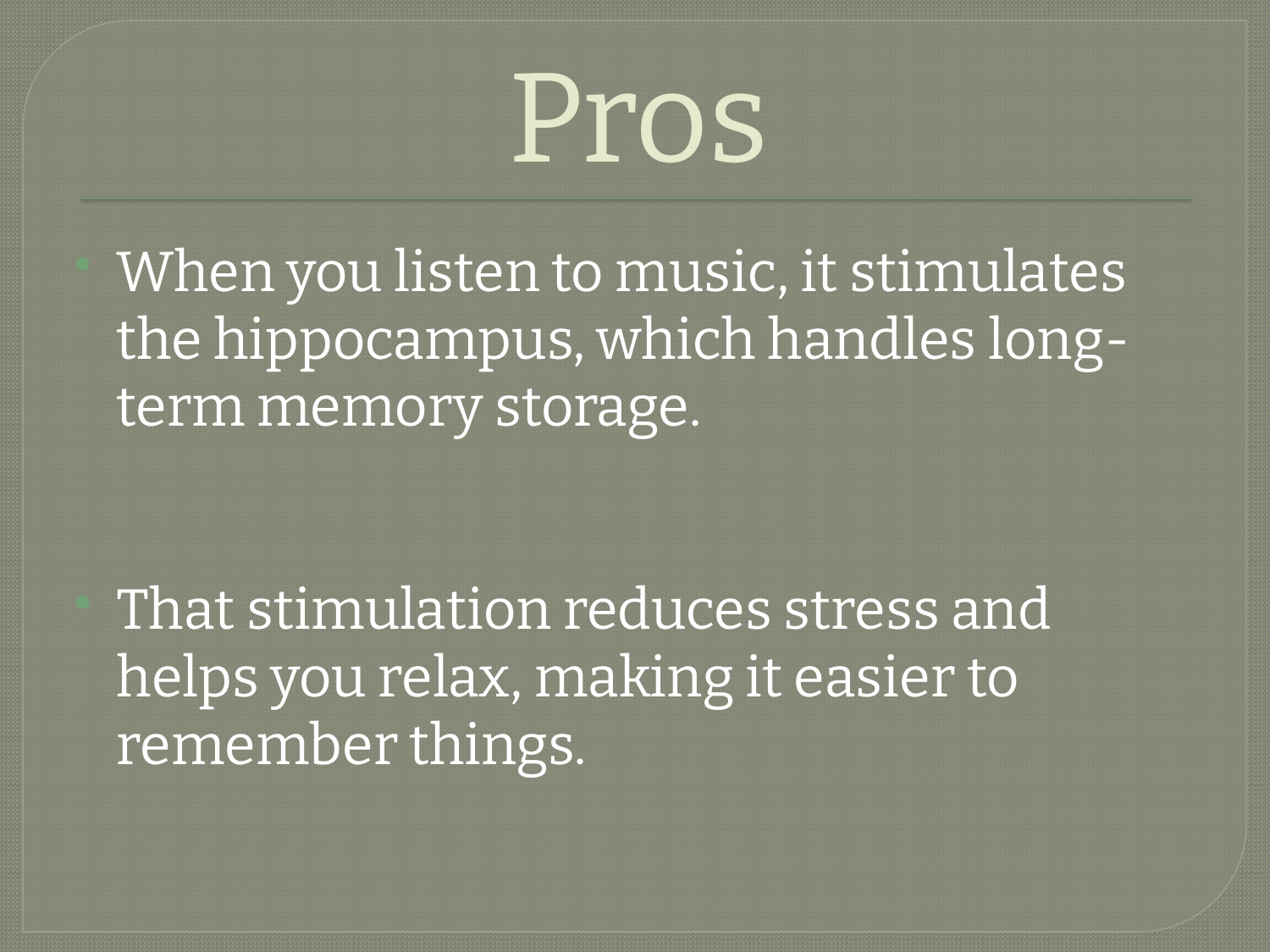

# Pros
When you listen to music, it stimulates the hippocampus, which handles long-term memory storage.

That stimulation reduces stress and helps you relax, making it easier to remember things.